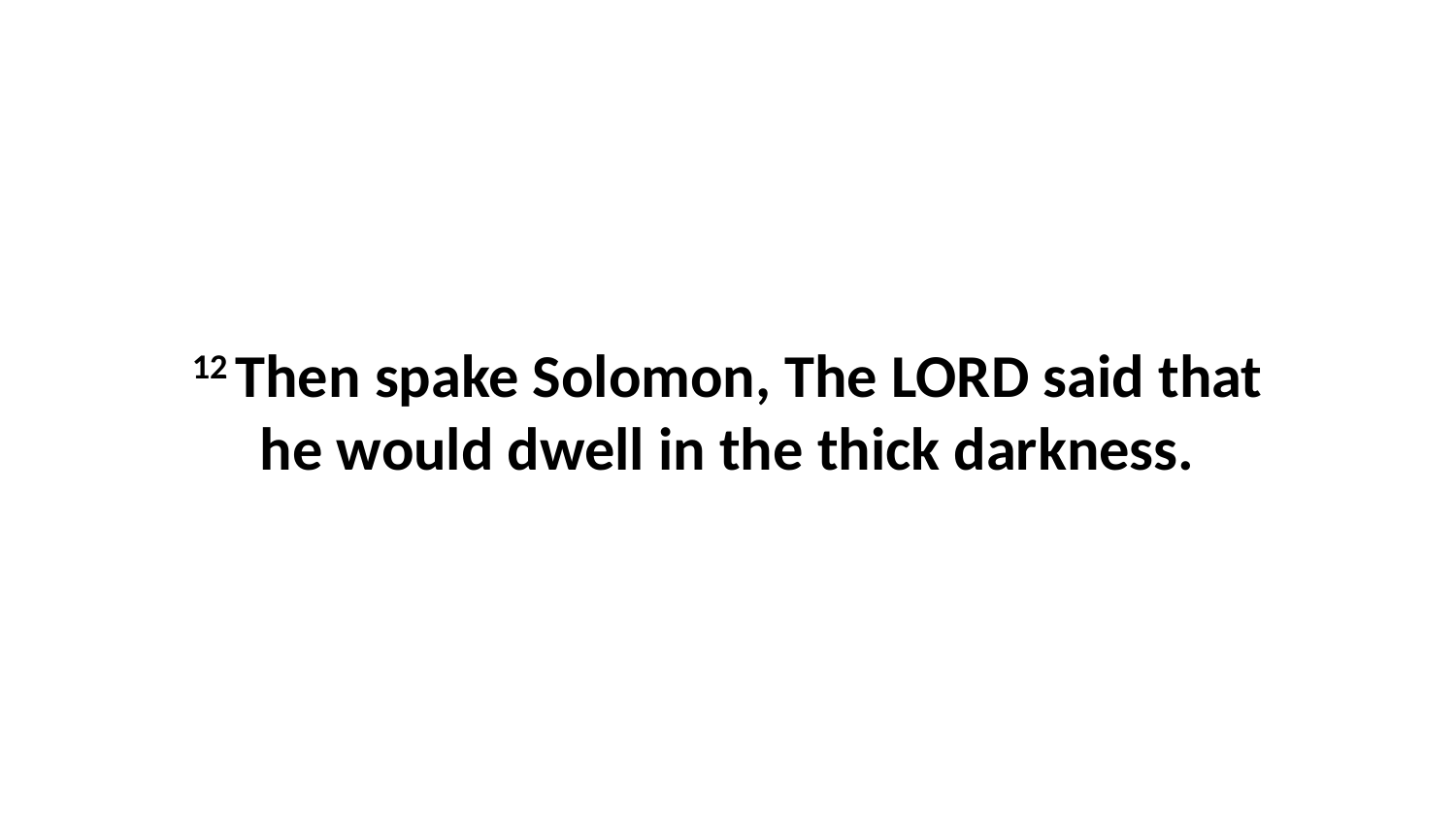

12 Then spake Solomon, The LORD said that he would dwell in the thick darkness.